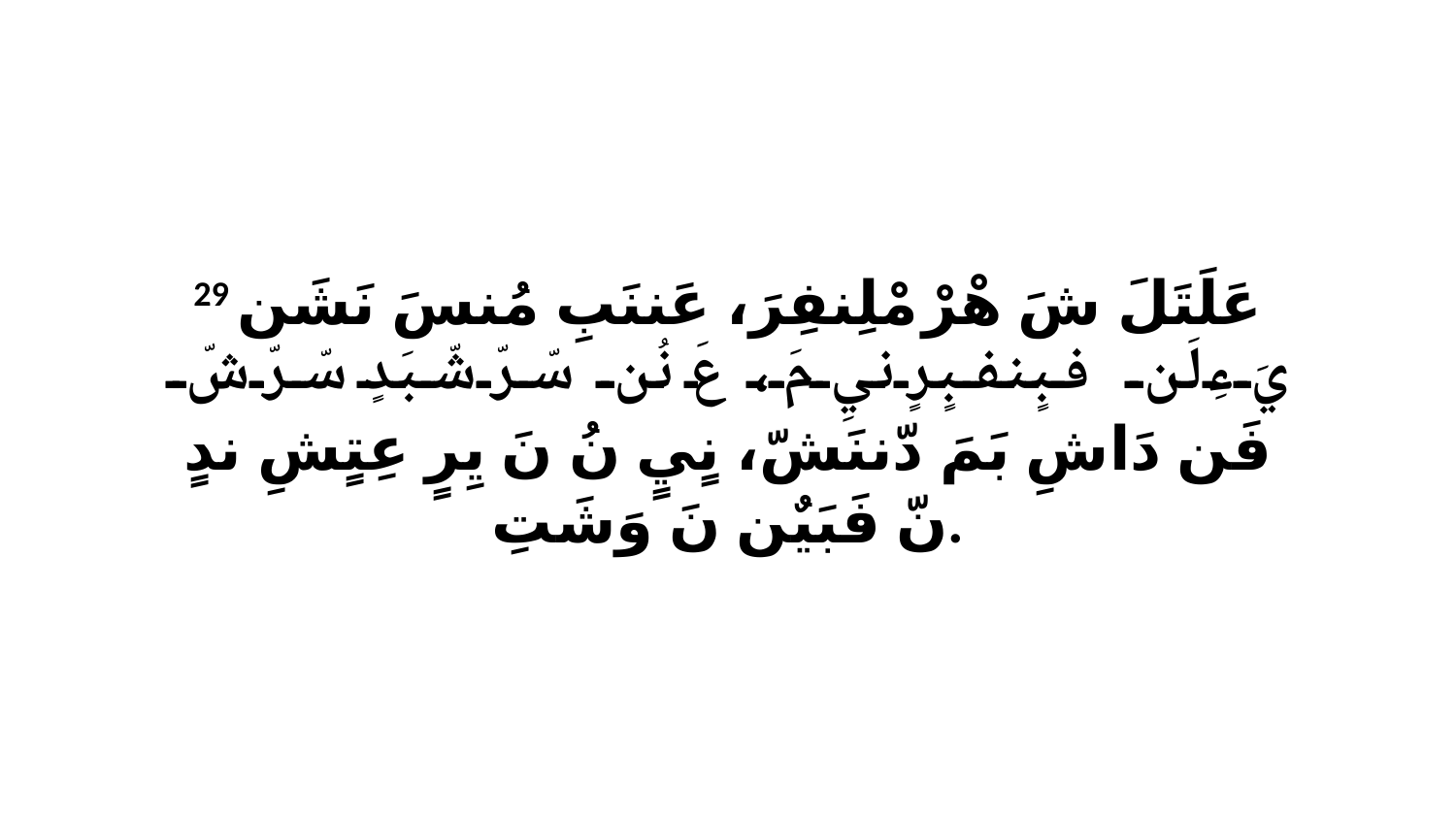

29 عَلَتَلَ شَ هْرْ مْلِنفِرَ، عَننَبِ مُنسَ نَشَن يَءِلَن فبٍنفبٍرٍنيِ مَ، عَ نُن سّرّشّبَدٍ سّرّشّ فَن دَاشِ بَمَ دّننَشّ، نٍيٍ نُ نَ يِرٍ عِتٍشِ ندٍ نّ فَبَيٌن نَ وَشَتِ.